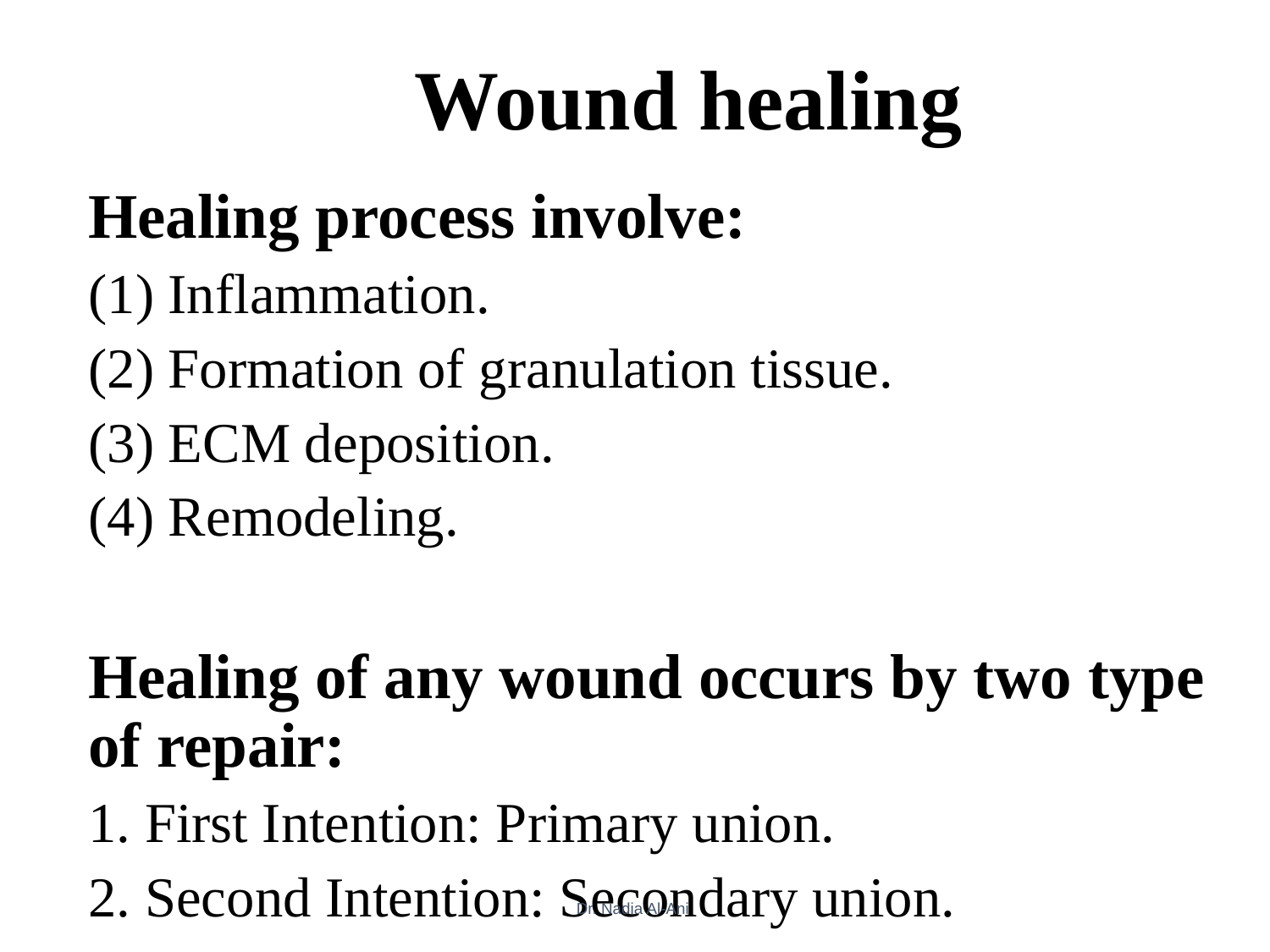

# Wound healing
Healing process involve:
(1) Inflammation.
(2) Formation of granulation tissue.
(3) ECM deposition.
(4) Remodeling.

Healing of any wound occurs by two type of repair:
1. First Intention: Primary union.
2. Second Intention: Secondary union.
Dr. Nadia Al-Ani